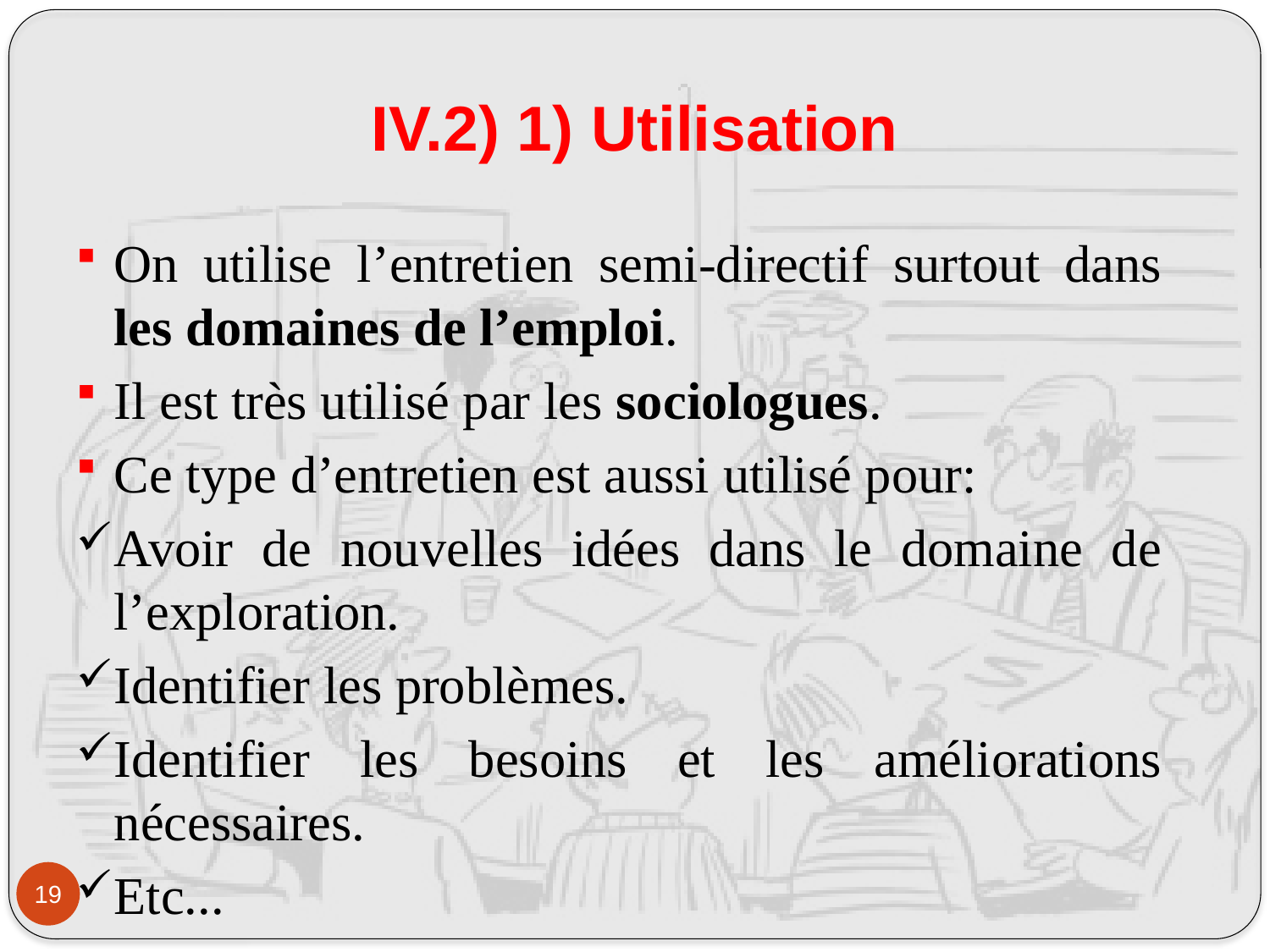

# IV.2) 1) Utilisation
On utilise l’entretien semi-directif surtout dans les domaines de l’emploi.
Il est très utilisé par les sociologues.
Ce type d’entretien est aussi utilisé pour:
Avoir de nouvelles idées dans le domaine de l’exploration.
Identifier les problèmes.
Identifier les besoins et les améliorations nécessaires.
Etc...
19